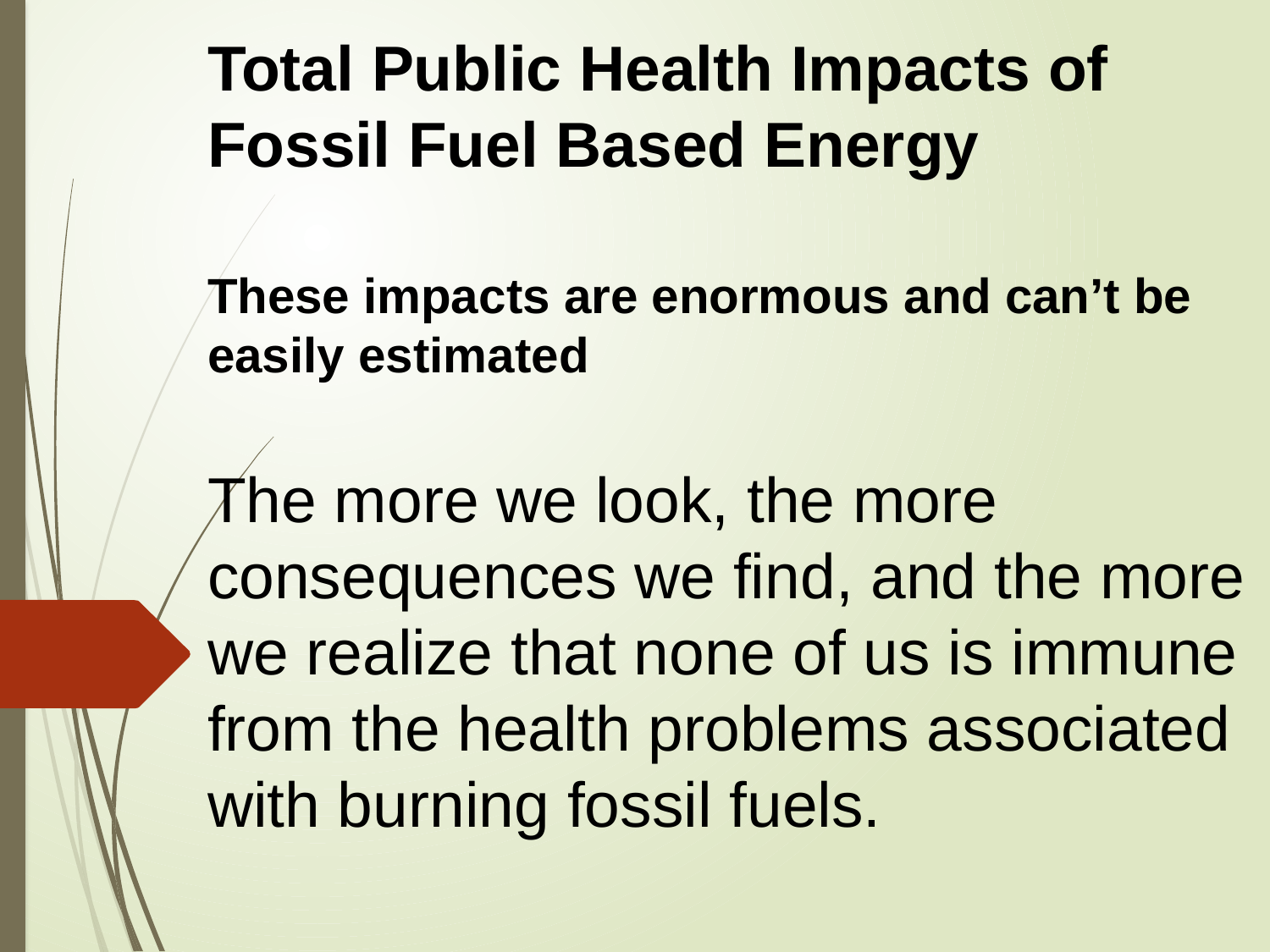

Total Public Health Impacts of Fossil Fuel Based Energy

These impacts are enormous and can’t be easily estimated

The more we look, the more consequences we find, and the more we realize that none of us is immune from the health problems associated with burning fossil fuels.